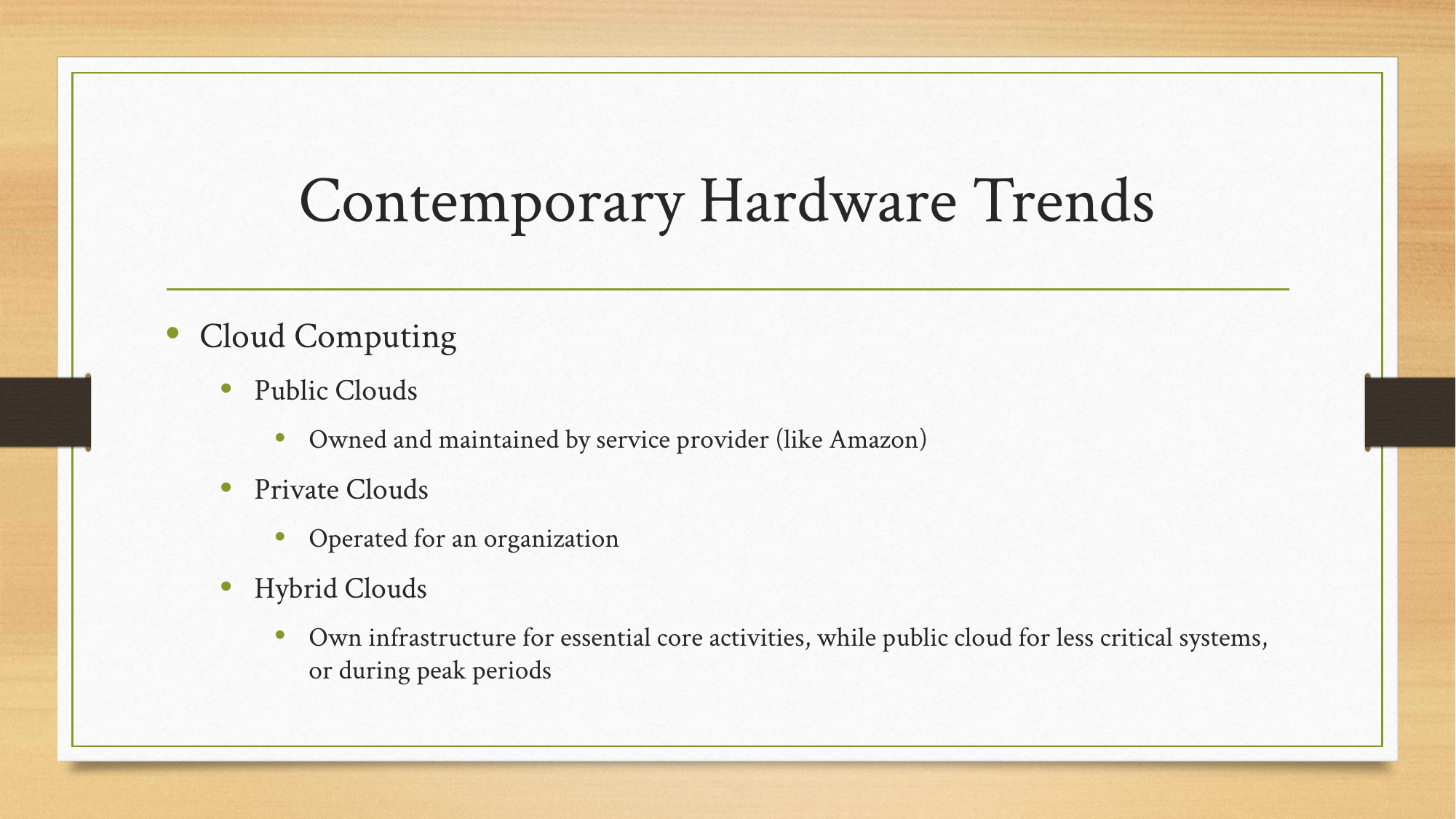

# Contemporary Hardware Trends
Cloud Computing
Public Clouds
Owned and maintained by service provider (like Amazon)
Private Clouds
Operated for an organization
Hybrid Clouds
Own infrastructure for essential core activities, while public cloud for less critical systems, or during peak periods